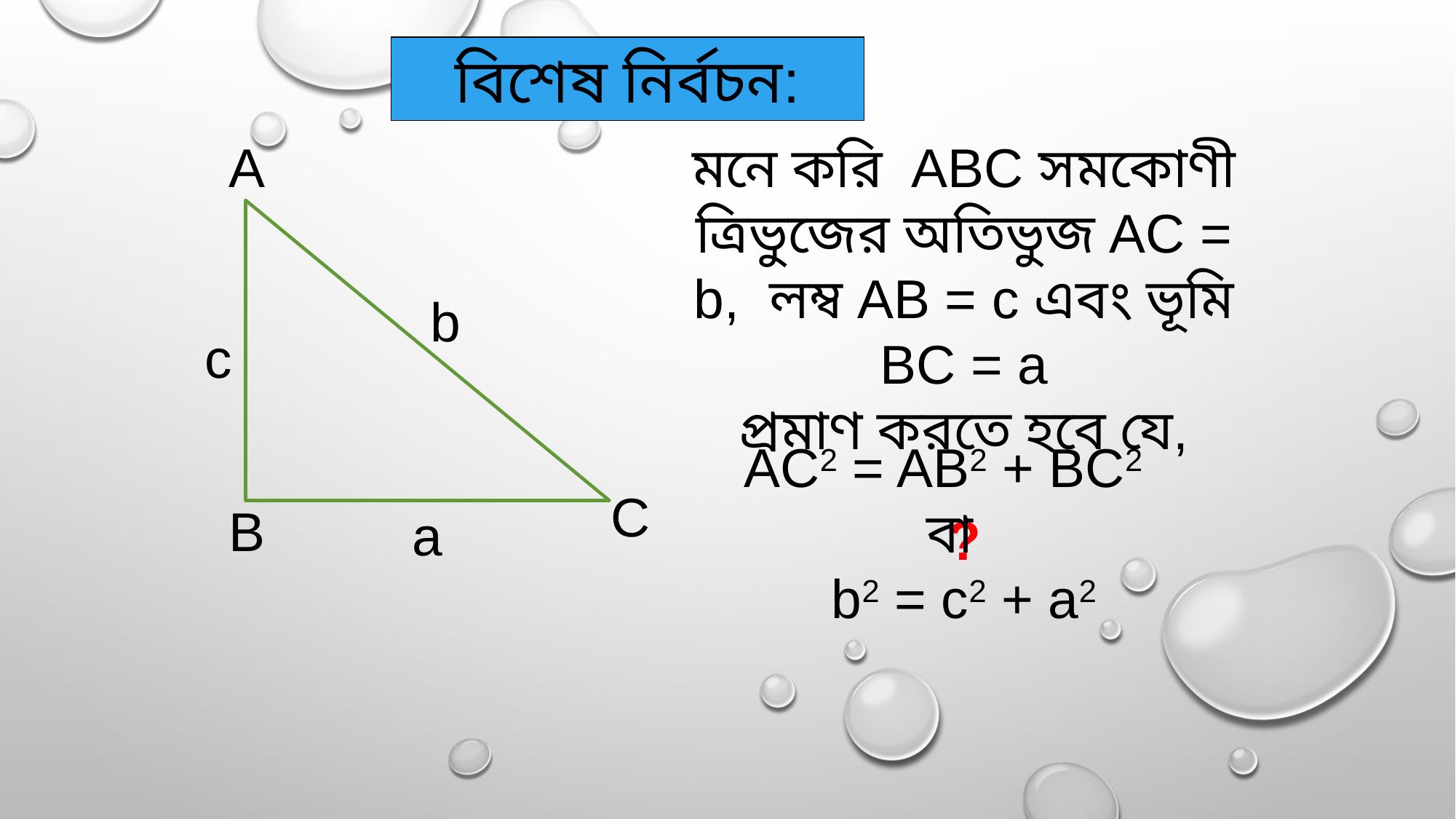

বিশেষ নির্বচন:
A

C
B
b
c
a
মনে করি  ABC সমকোণী ত্রিভুজের অতিভুজ AC = b,  লম্ব AB = c এবং ভূমি BC = a
প্রমাণ করতে হবে যে,
AC2 = AB2 + BC2
বা
b2 = c2 + a2
?